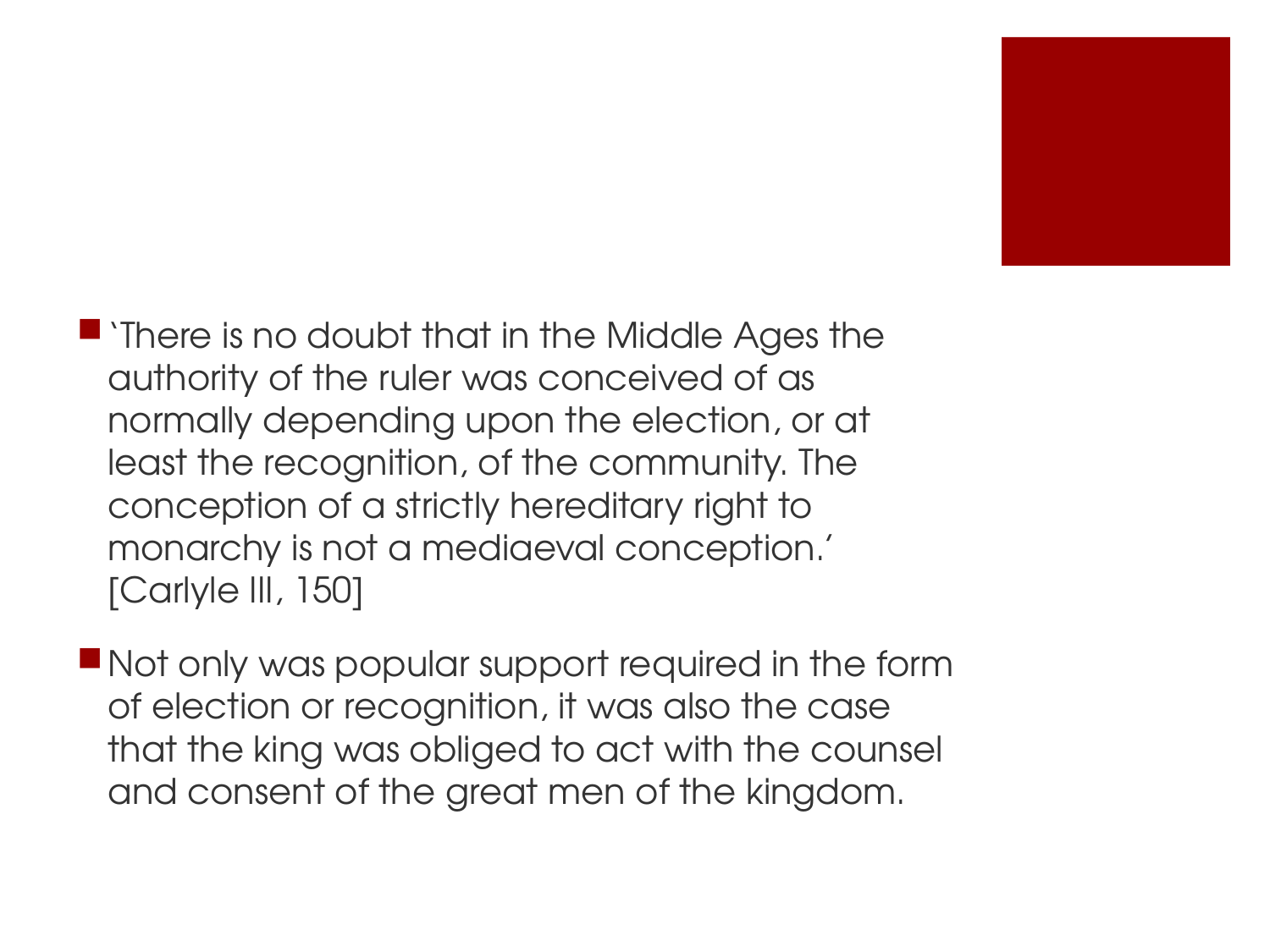

#
‘There is no doubt that in the Middle Ages the authority of the ruler was conceived of as normally depending upon the election, or at least the recognition, of the community. The conception of a strictly hereditary right to monarchy is not a mediaeval conception.’ [Carlyle III, 150]
Not only was popular support required in the form of election or recognition, it was also the case that the king was obliged to act with the counsel and consent of the great men of the kingdom.